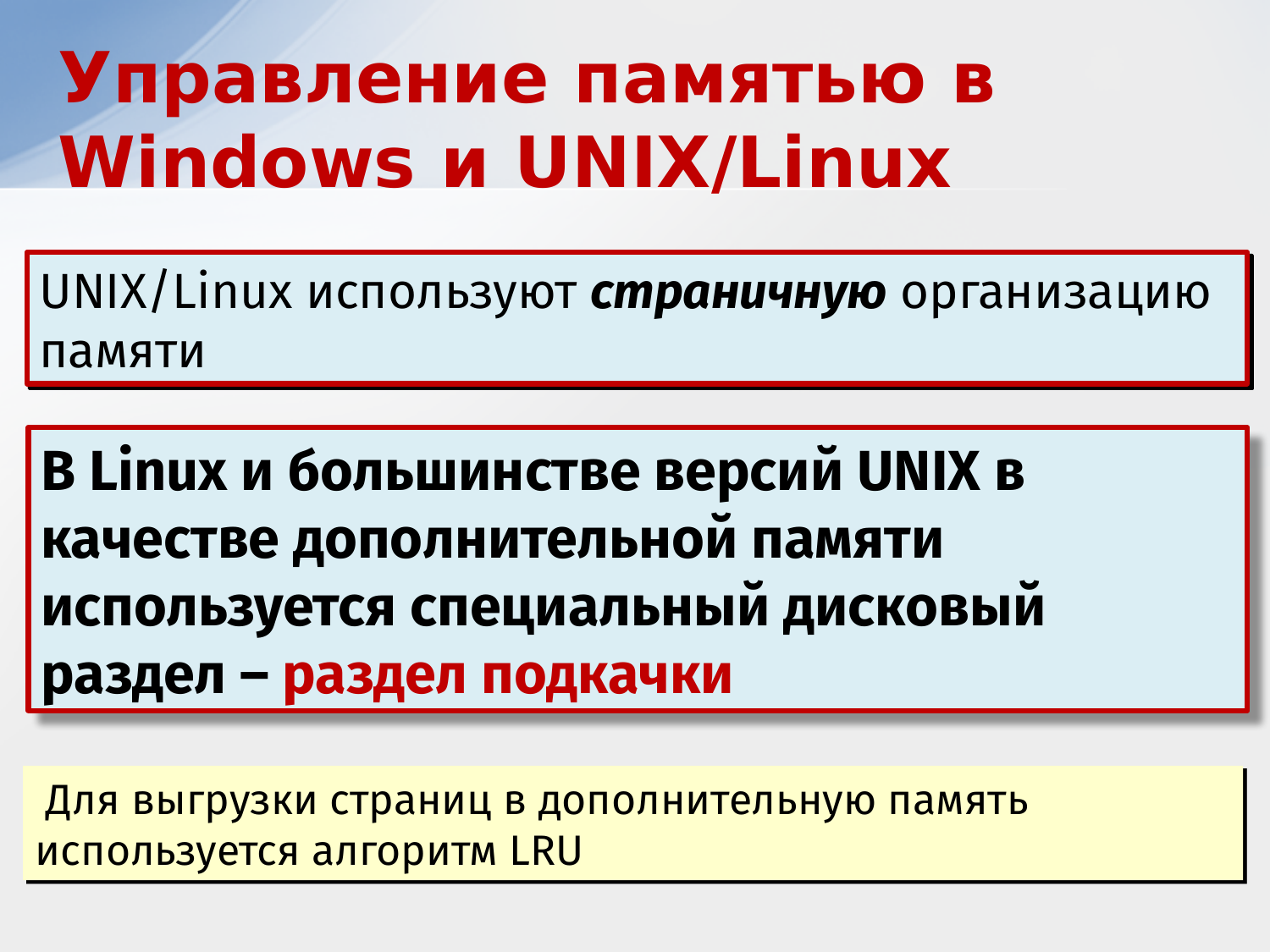

Управление памятью в Windows и UNIX/Linux
UNIX/Linux используют страничную организацию памяти
В Linux и большинстве версий UNIX в качестве дополнительной памяти используется специальный дисковый раздел – раздел подкачки
 Для выгрузки страниц в дополнительную память используется алгоритм LRU